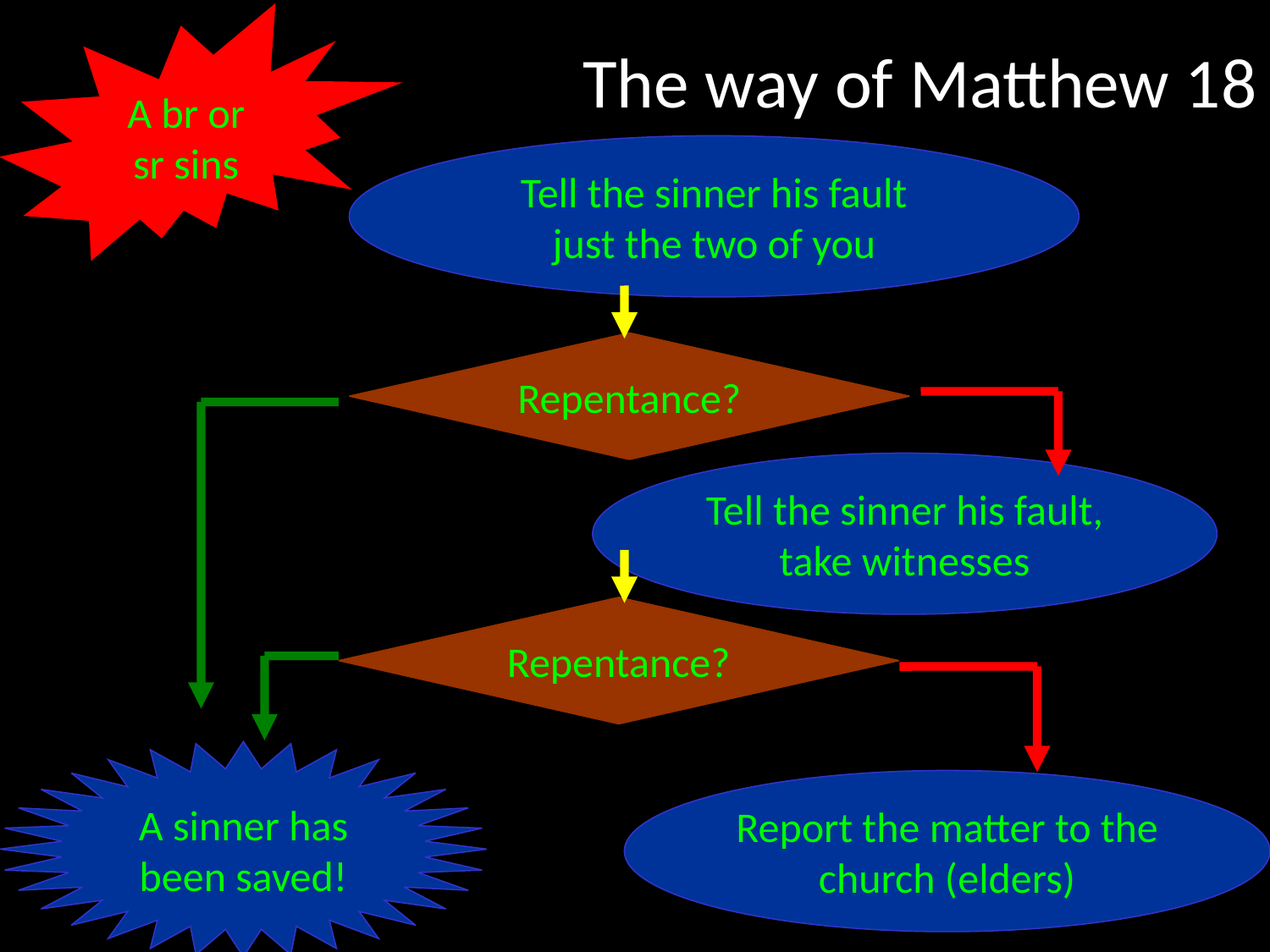

# The way of Matthew 18
A br or sr sins
Tell the sinner his fault
just the two of you

Repentance?

Tell the sinner his fault, take witnesses

A sinner has been saved!

Repentance?

Report the matter to the church (elders)